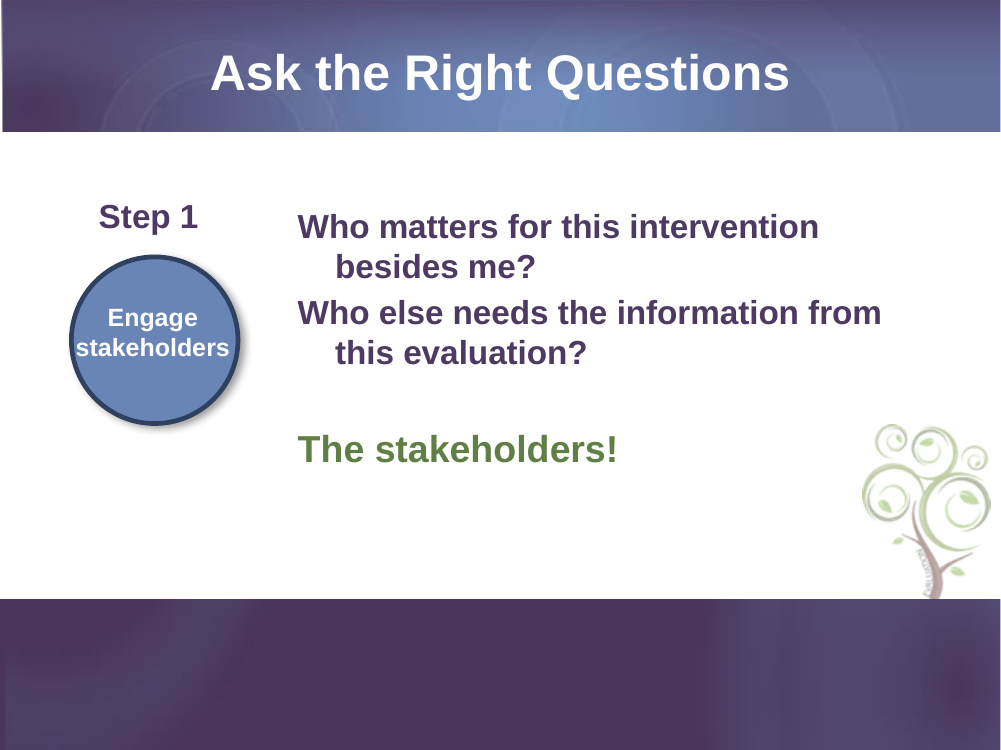

# Ask the Right Questions
Step 1

Engage stakeholders
Who matters for this intervention besides me?
Who else needs the information from this evaluation?

The stakeholders!